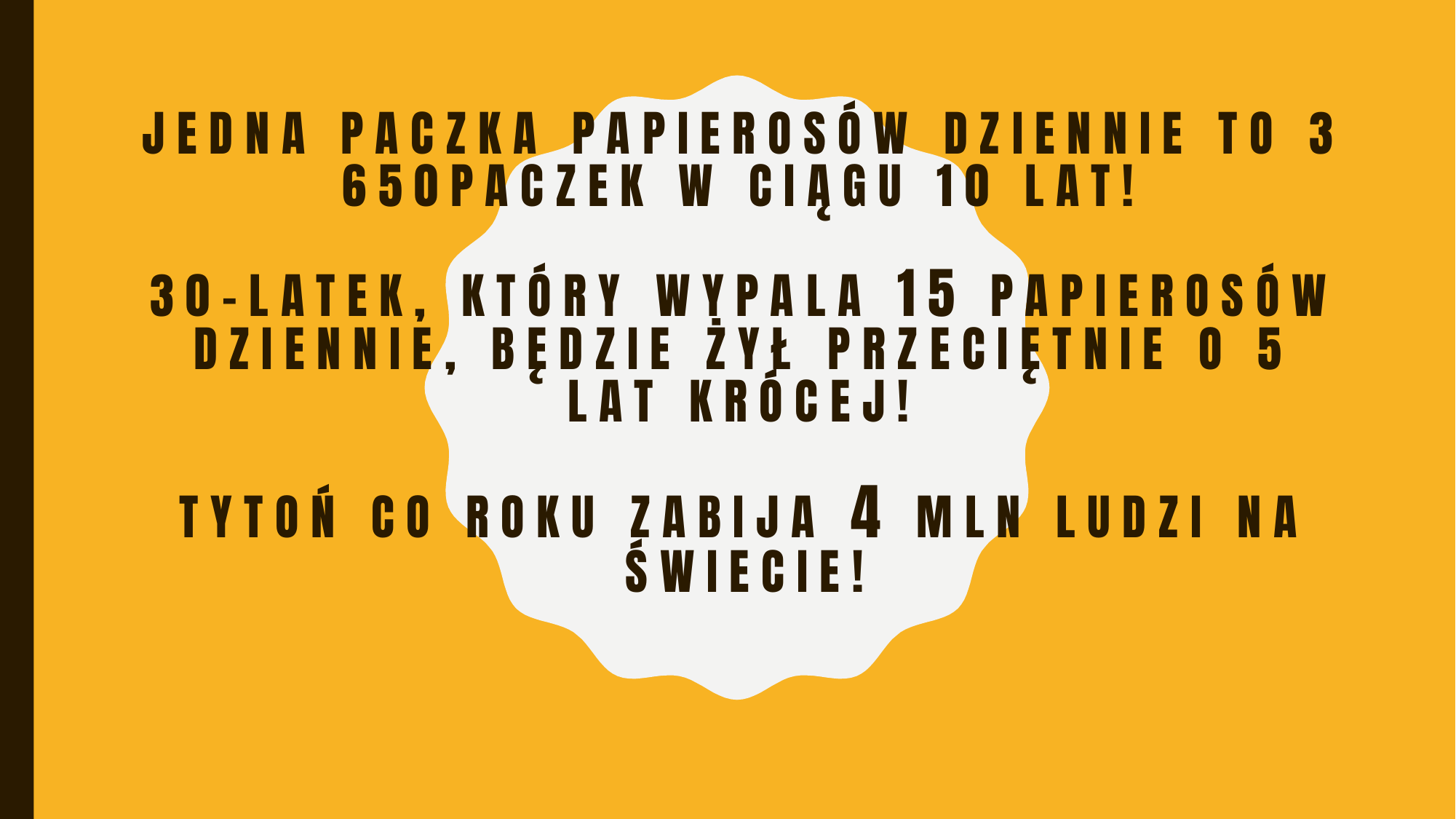

# jedna paczka papierosów dziennie to 3 650paczek w ciągu 10 lat! 30-latek, który wypala 15 papierosów dziennie, będzie żył przeciętnie o 5 lat krócej! Tytoń co roku zabija 4 mln ludzi na świecie!